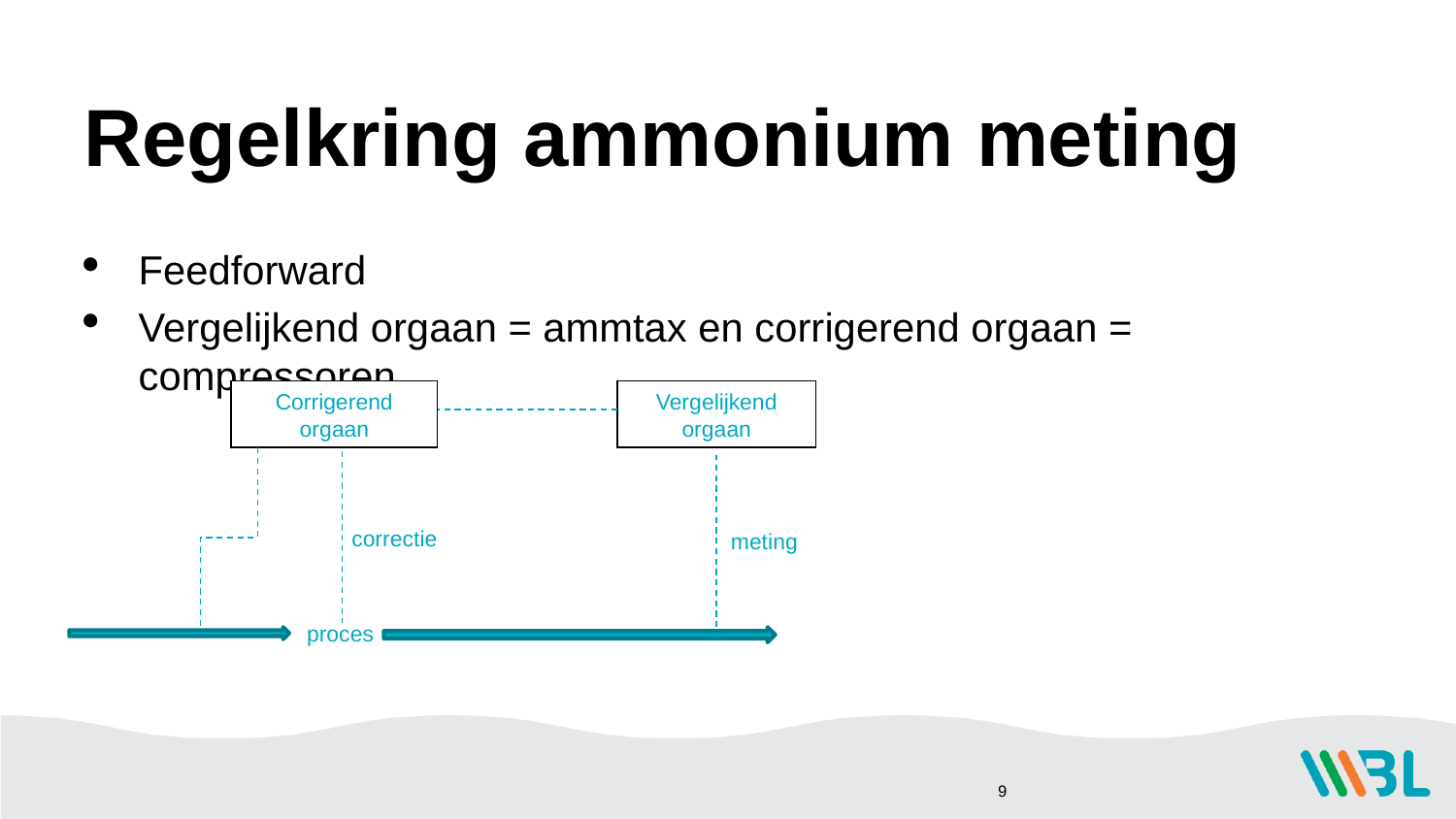

# Regelkring ammonium meting
Feedforward
Vergelijkend orgaan = ammtax en corrigerend orgaan = compressoren

Corrigerend orgaan
Vergelijkend orgaan
correctie
meting
proces

9